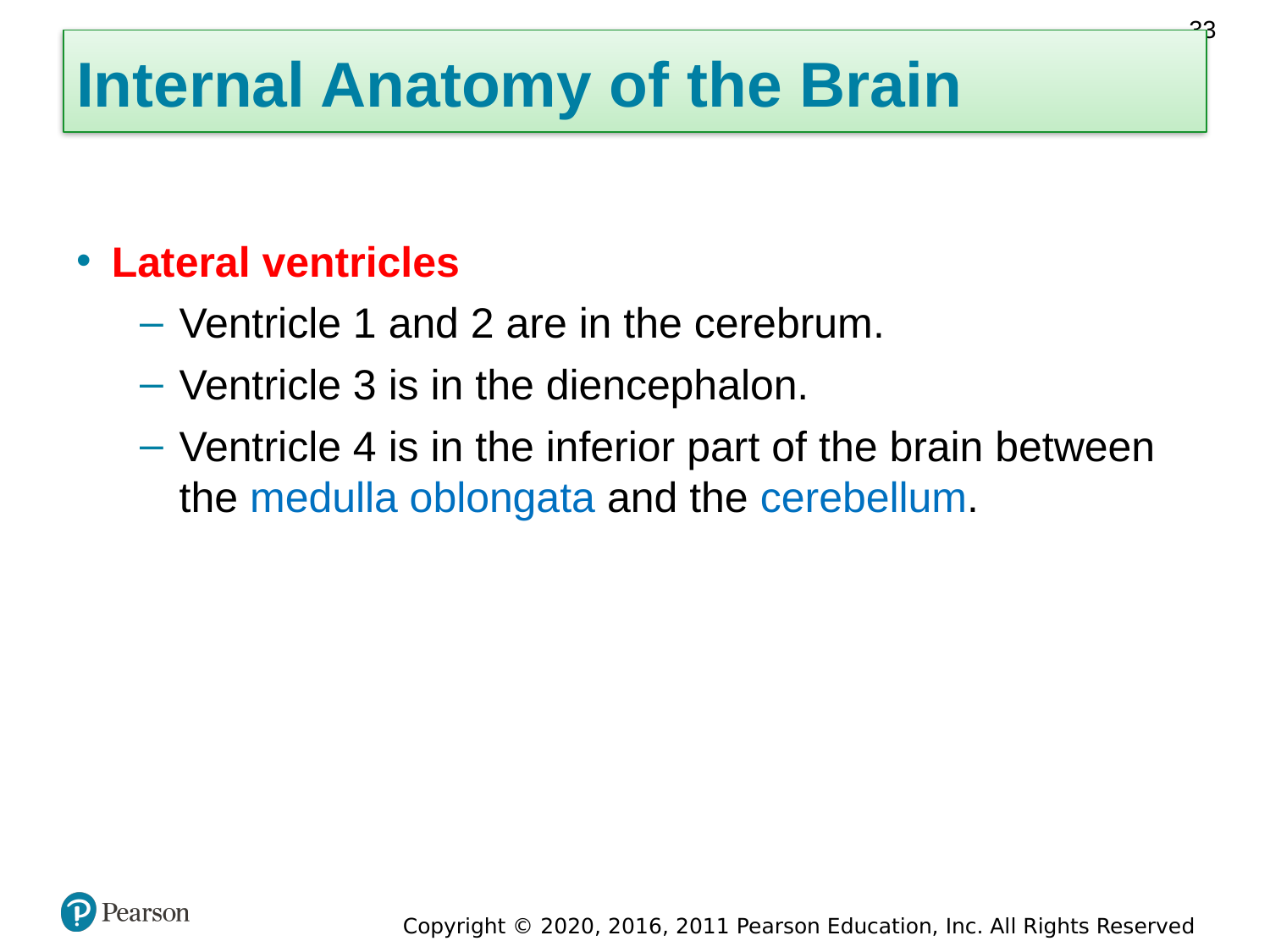

33
# Internal Anatomy of the Brain
Lateral ventricles
Ventricle 1 and 2 are in the cerebrum.
Ventricle 3 is in the diencephalon.
Ventricle 4 is in the inferior part of the brain between the medulla oblongata and the cerebellum.